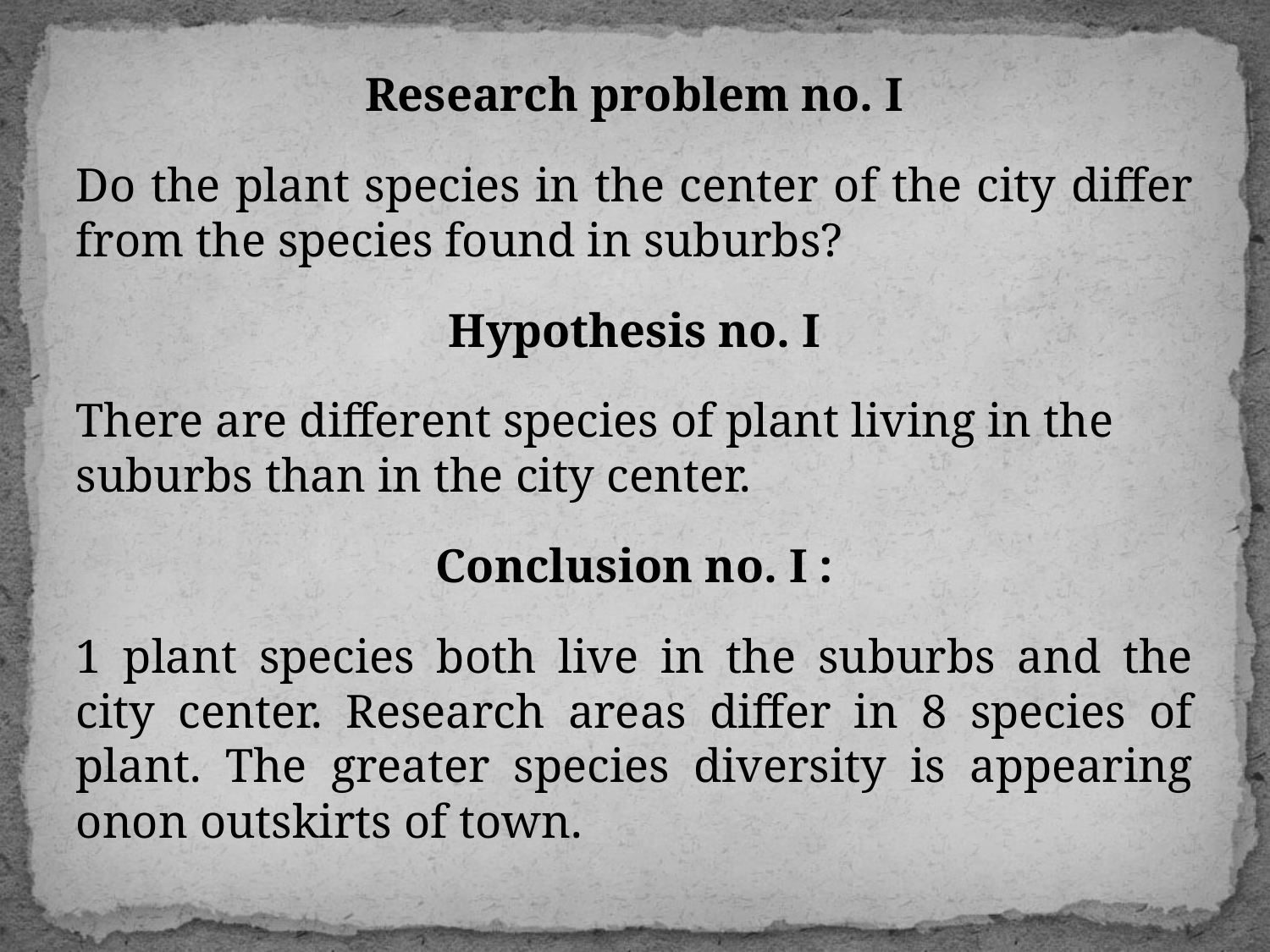

Research problem no. I
Do the plant species in the center of the city differ from the species found in suburbs?
Hypothesis no. I
There are different species of plant living in the suburbs than in the city center.
Conclusion no. I :
1 plant species both live in the suburbs and the city center. Research areas differ in 8 species of plant. The greater species diversity is appearing onon outskirts of town.